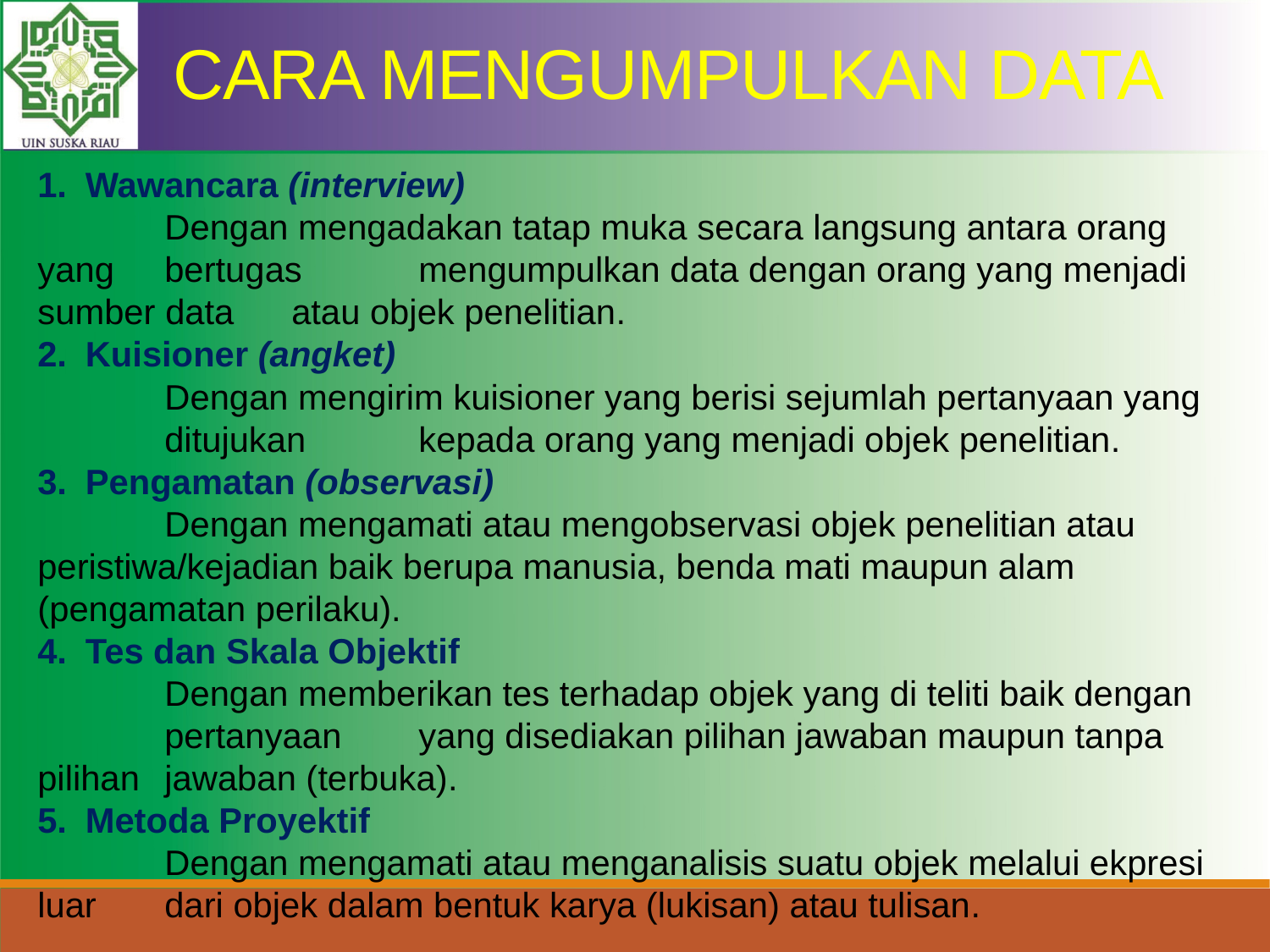

CARA MENGUMPULKAN DATA
Wawancara (interview)
     	Dengan mengadakan tatap muka secara langsung antara orang yang 	bertugas 	mengumpulkan data dengan orang yang menjadi sumber data 	atau objek penelitian.
Kuisioner (angket)
     	Dengan mengirim kuisioner yang berisi sejumlah pertanyaan yang 	ditujukan 	kepada orang yang menjadi objek penelitian.
Pengamatan (observasi)
     	Dengan mengamati atau mengobservasi objek penelitian atau 	peristiwa/kejadian baik berupa manusia, benda mati maupun alam 	(pengamatan perilaku).
Tes dan Skala Objektif
     	Dengan memberikan tes terhadap objek yang di teliti baik dengan 	pertanyaan 	yang disediakan pilihan jawaban maupun tanpa pilihan 	jawaban (terbuka).
Metoda Proyektif
     	Dengan mengamati atau menganalisis suatu objek melalui ekpresi luar 	dari objek dalam bentuk karya (lukisan) atau tulisan.